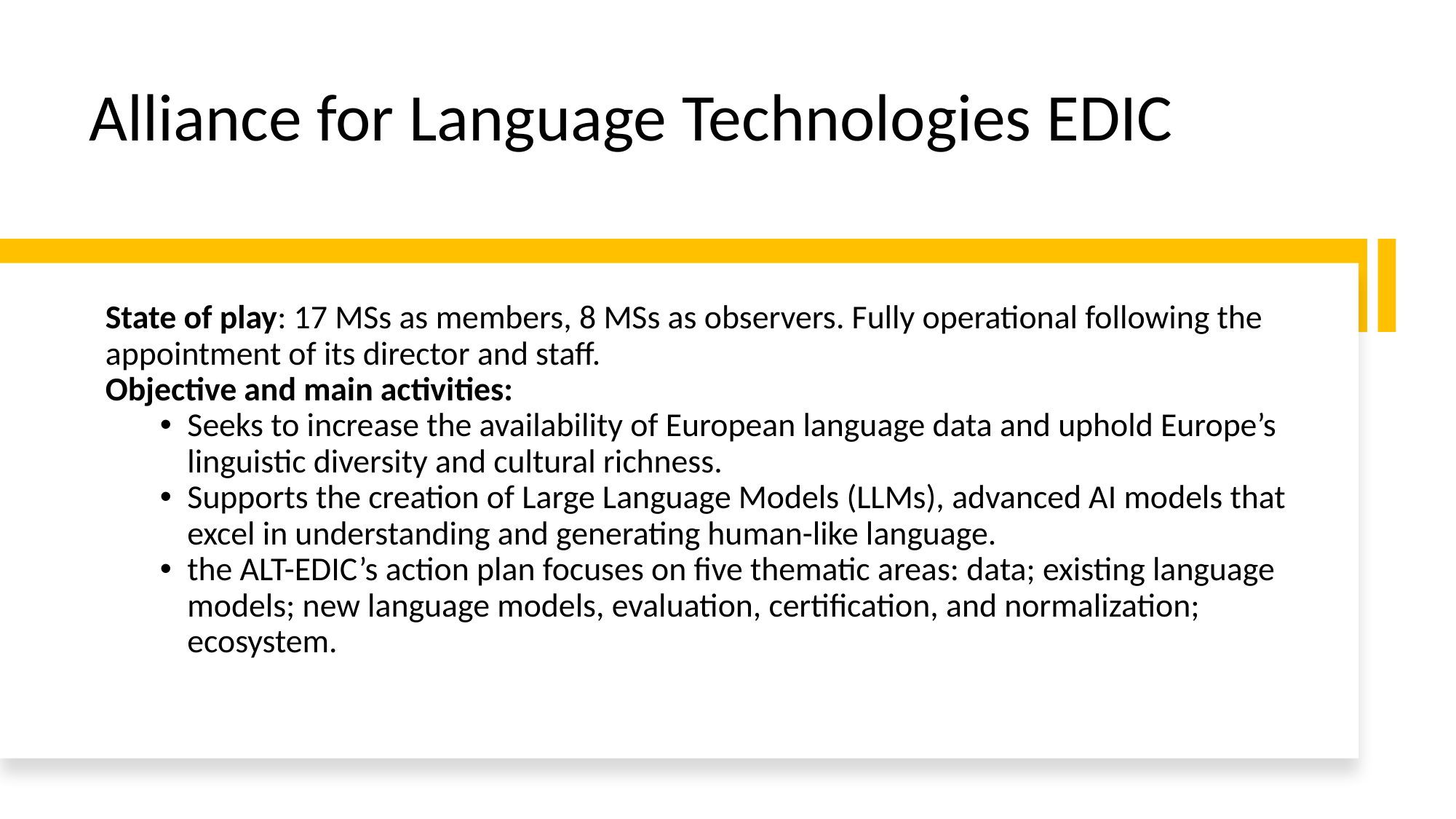

# Alliance for Language Technologies EDIC

State of play: 17 MSs as members, 8 MSs as observers. Fully operational following the appointment of its director and staff.
Objective and main activities:
Seeks to increase the availability of European language data and uphold Europe’s linguistic diversity and cultural richness.
Supports the creation of Large Language Models (LLMs), advanced AI models that excel in understanding and generating human-like language.
the ALT-EDIC’s action plan focuses on five thematic areas: data; existing language models; new language models, evaluation, certification, and normalization; ecosystem.